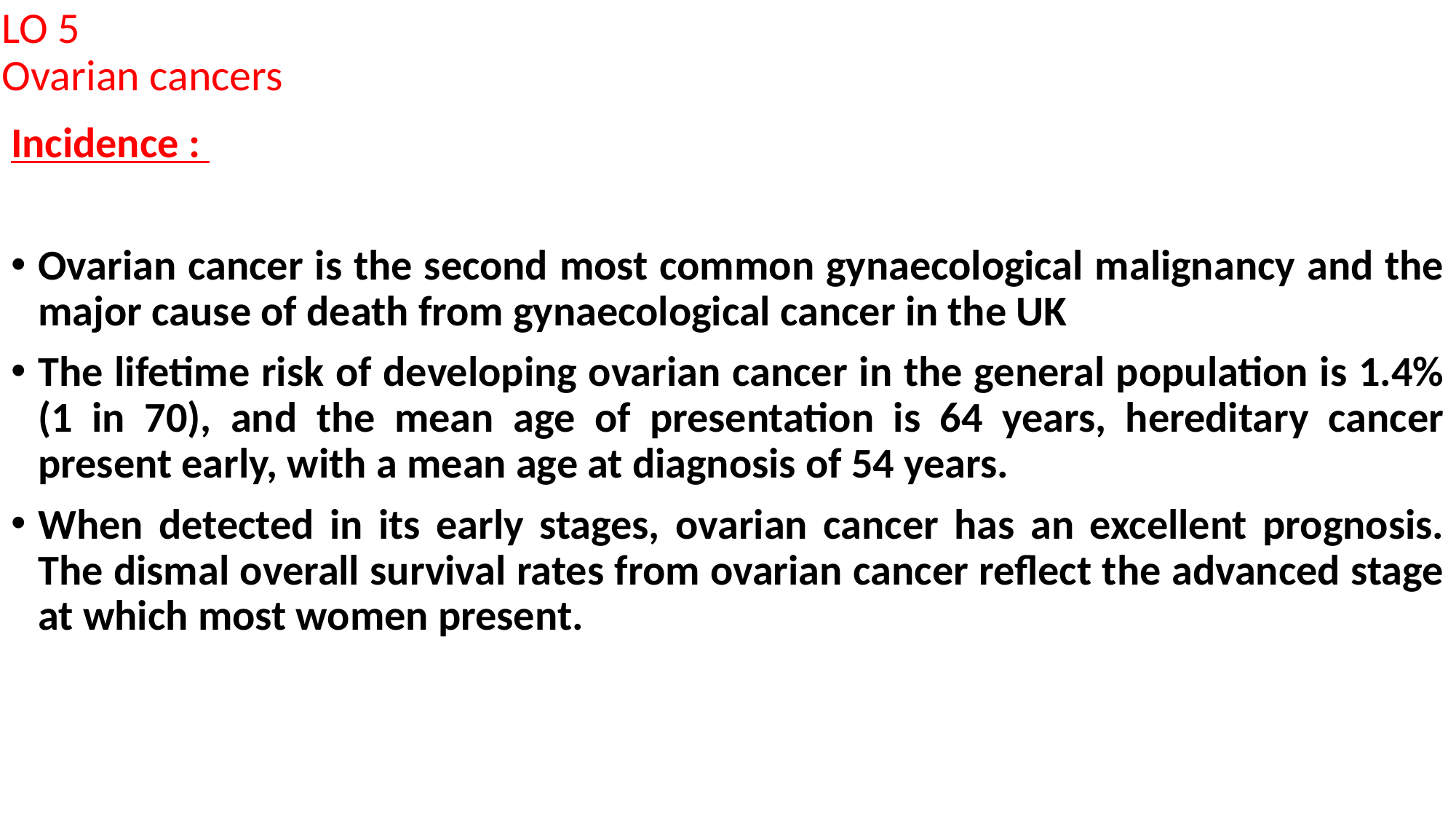

# LO 5 Ovarian cancers
Incidence :

Ovarian cancer is the second most common gynaecological malignancy and the major cause of death from gynaecological cancer in the UK
The lifetime risk of developing ovarian cancer in the general population is 1.4% (1 in 70), and the mean age of presentation is 64 years, hereditary cancer present early, with a mean age at diagnosis of 54 years.
When detected in its early stages, ovarian cancer has an excellent prognosis. The dismal overall survival rates from ovarian cancer reflect the advanced stage at which most women present.